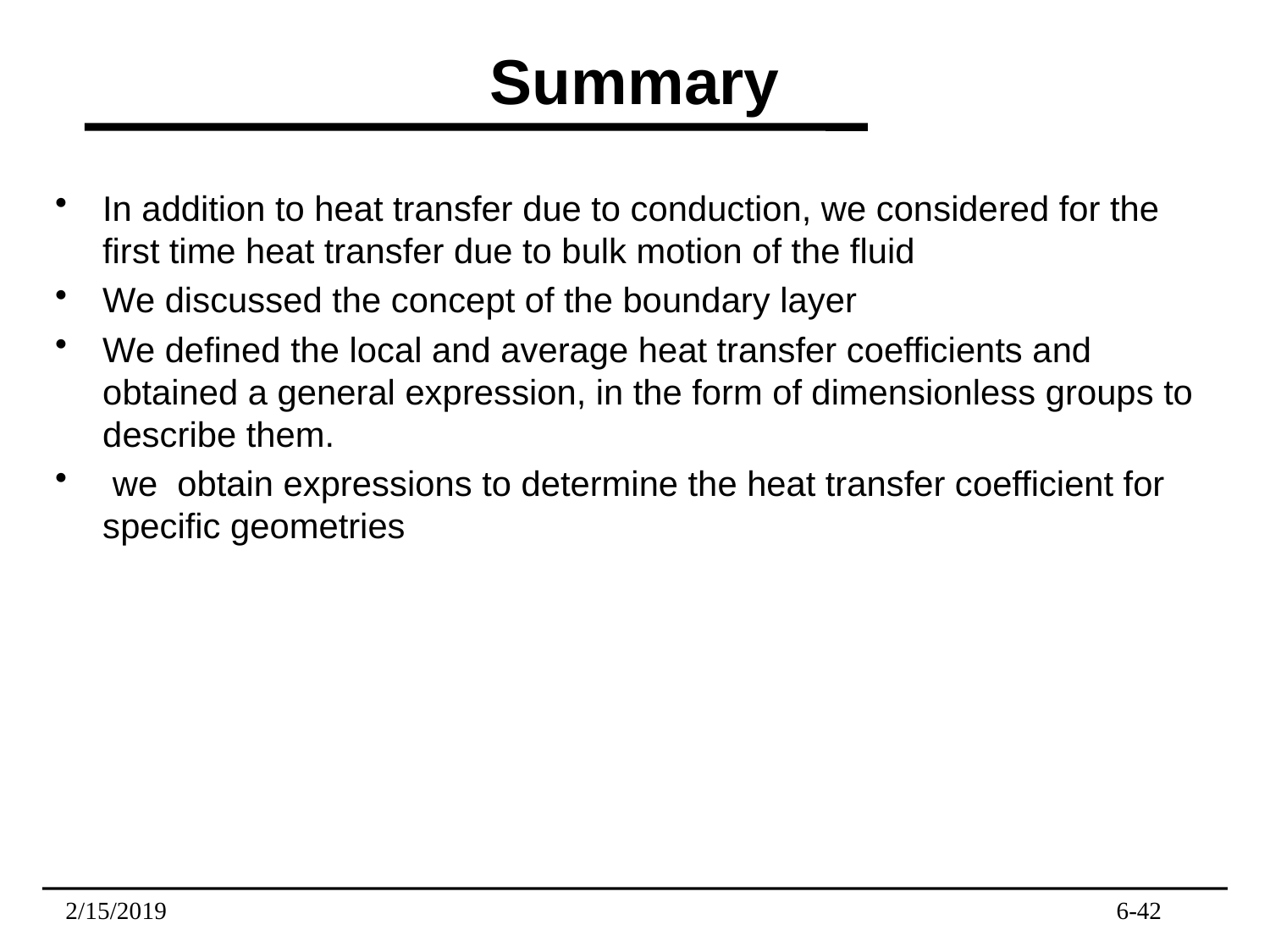

# Summary
In addition to heat transfer due to conduction, we considered for the first time heat transfer due to bulk motion of the fluid
We discussed the concept of the boundary layer
We defined the local and average heat transfer coefficients and obtained a general expression, in the form of dimensionless groups to describe them.
 we  obtain expressions to determine the heat transfer coefficient for specific geometries
2/15/2019
6-42